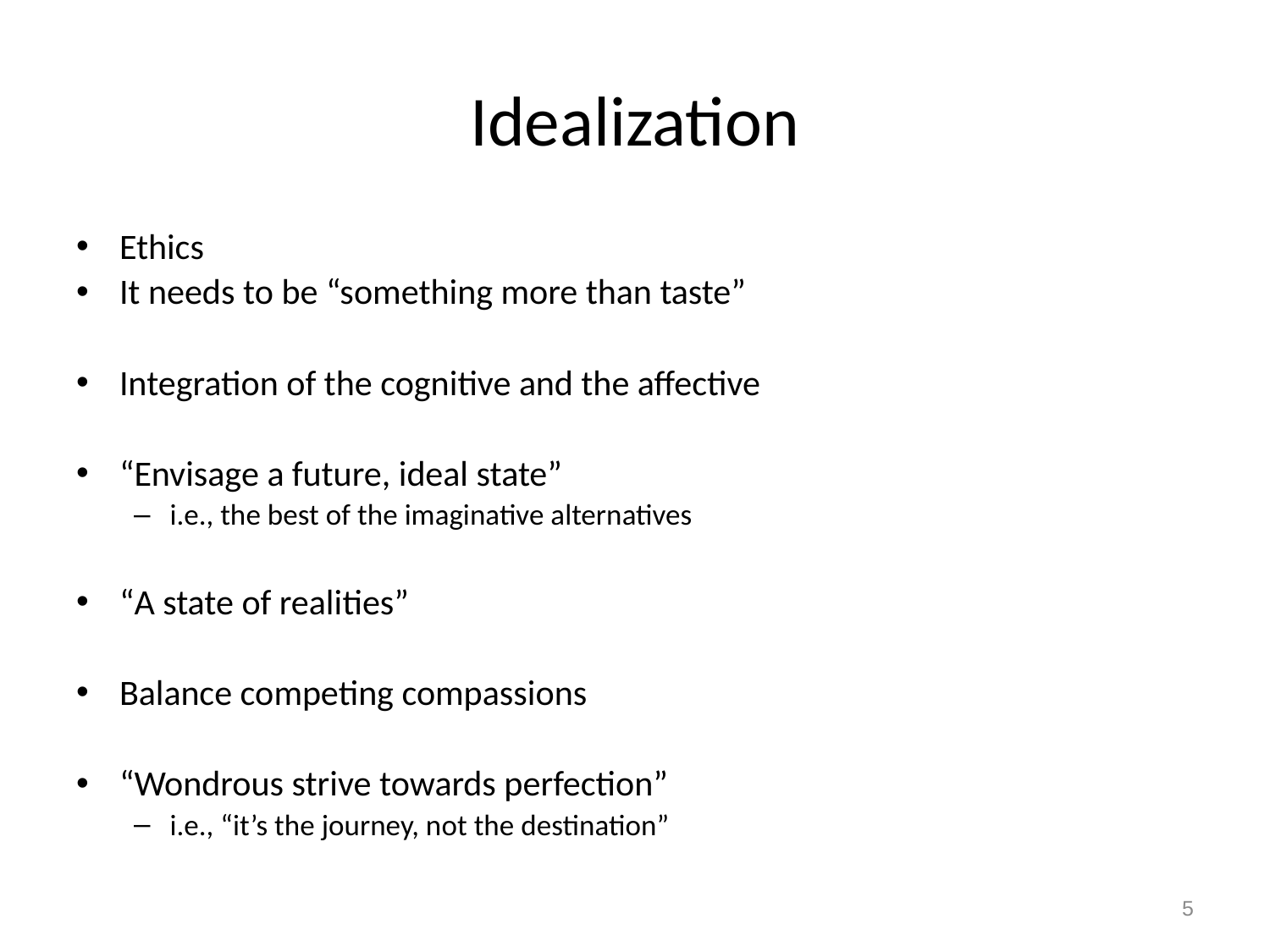

# Idealization
Ethics
It needs to be “something more than taste”

Integration of the cognitive and the affective

“Envisage a future, ideal state”
i.e., the best of the imaginative alternatives

“A state of realities”

Balance competing compassions

“Wondrous strive towards perfection”
i.e., “it’s the journey, not the destination”
5